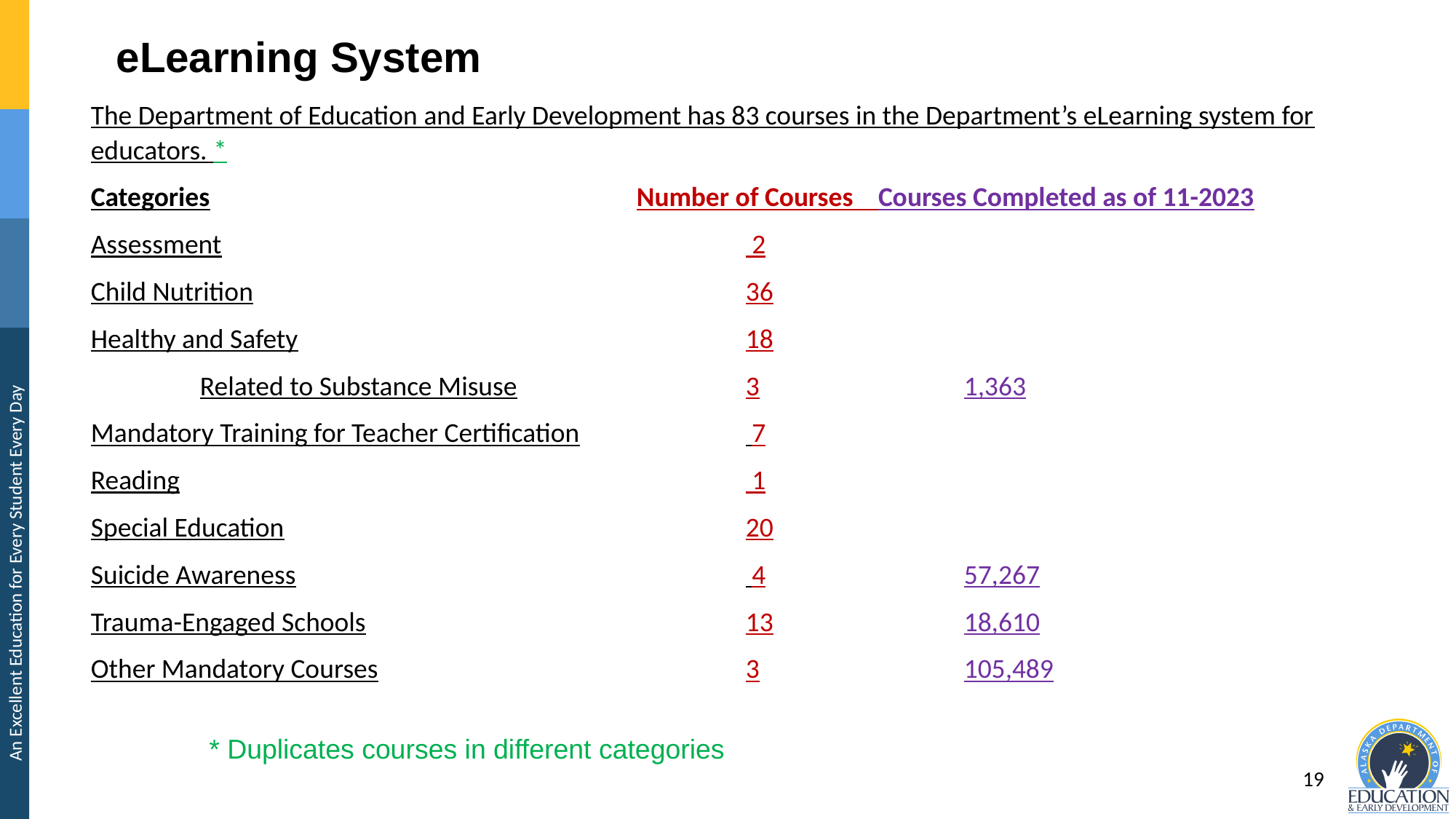

Elearning system description
eLearning System
The Department of Education and Early Development has 83 courses in the Department’s eLearning system for educators. *
Categories				Number of Courses    Courses Completed as of 11-2023
Assessment					 2
Child Nutrition					36
Healthy and Safety					18
	Related to Substance Misuse			3		1,363
Mandatory Training for Teacher Certification		 7
Reading						 1
Special Education					20
Suicide Awareness					 4		57,267
Trauma-Engaged Schools				13		18,610
Other Mandatory Courses				3		105,489
* Duplicates courses in different categories